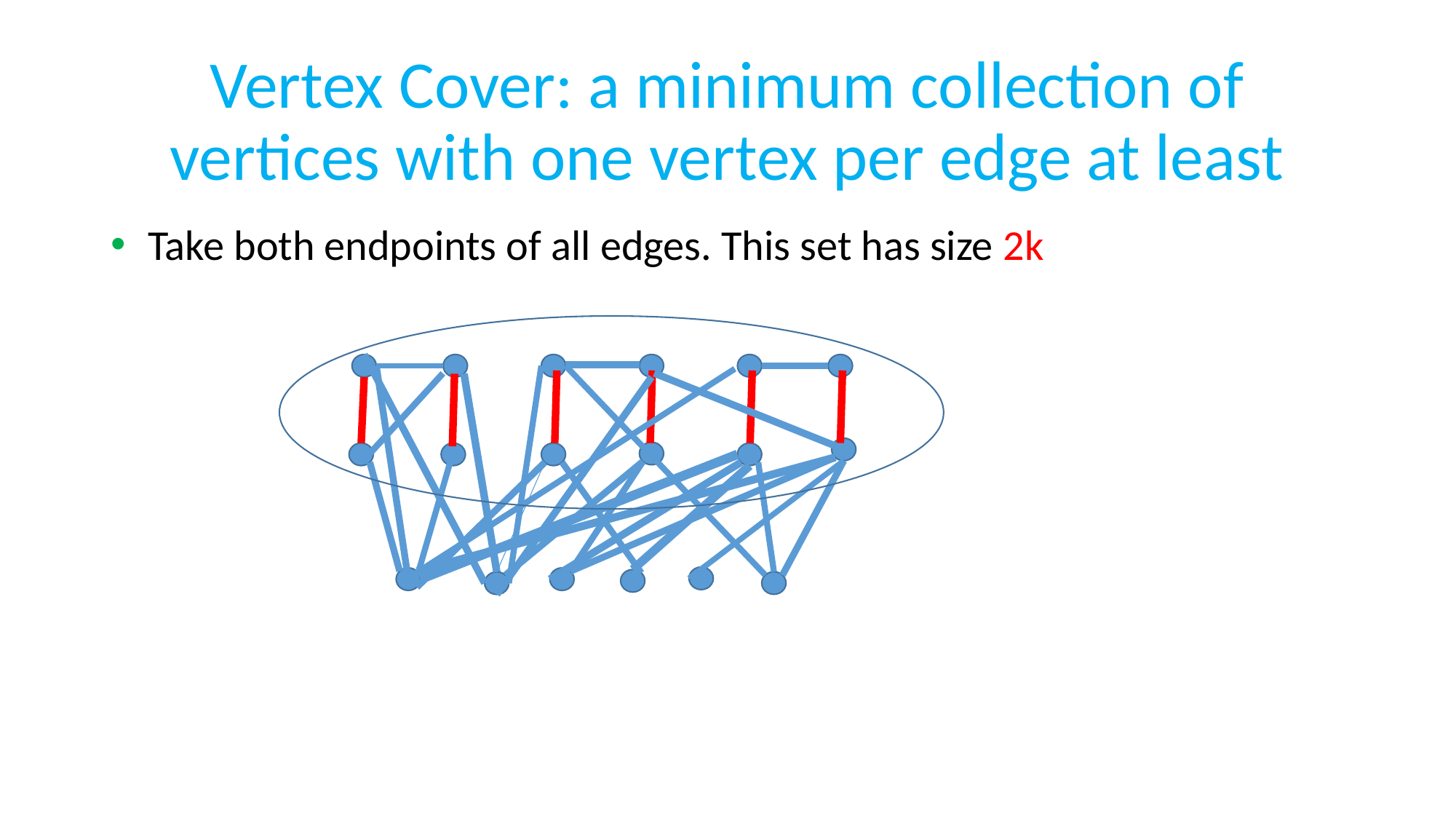

# Vertex Cover: a minimum collection of vertices with one vertex per edge at least
 Take both endpoints of all edges. This set has size 2k